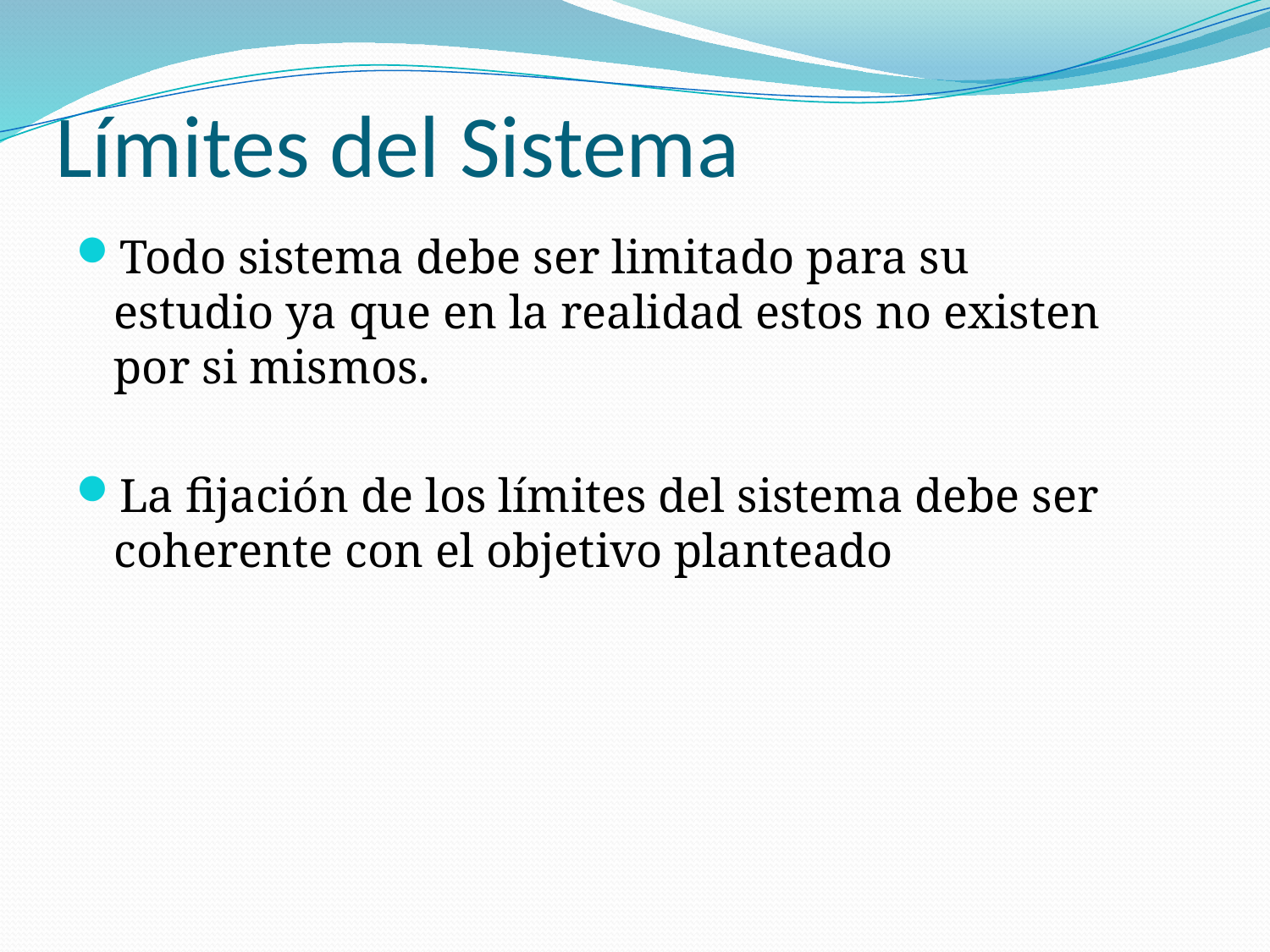

# Límites del Sistema
Todo sistema debe ser limitado para su estudio ya que en la realidad estos no existen por si mismos.

La fijación de los límites del sistema debe ser coherente con el objetivo planteado